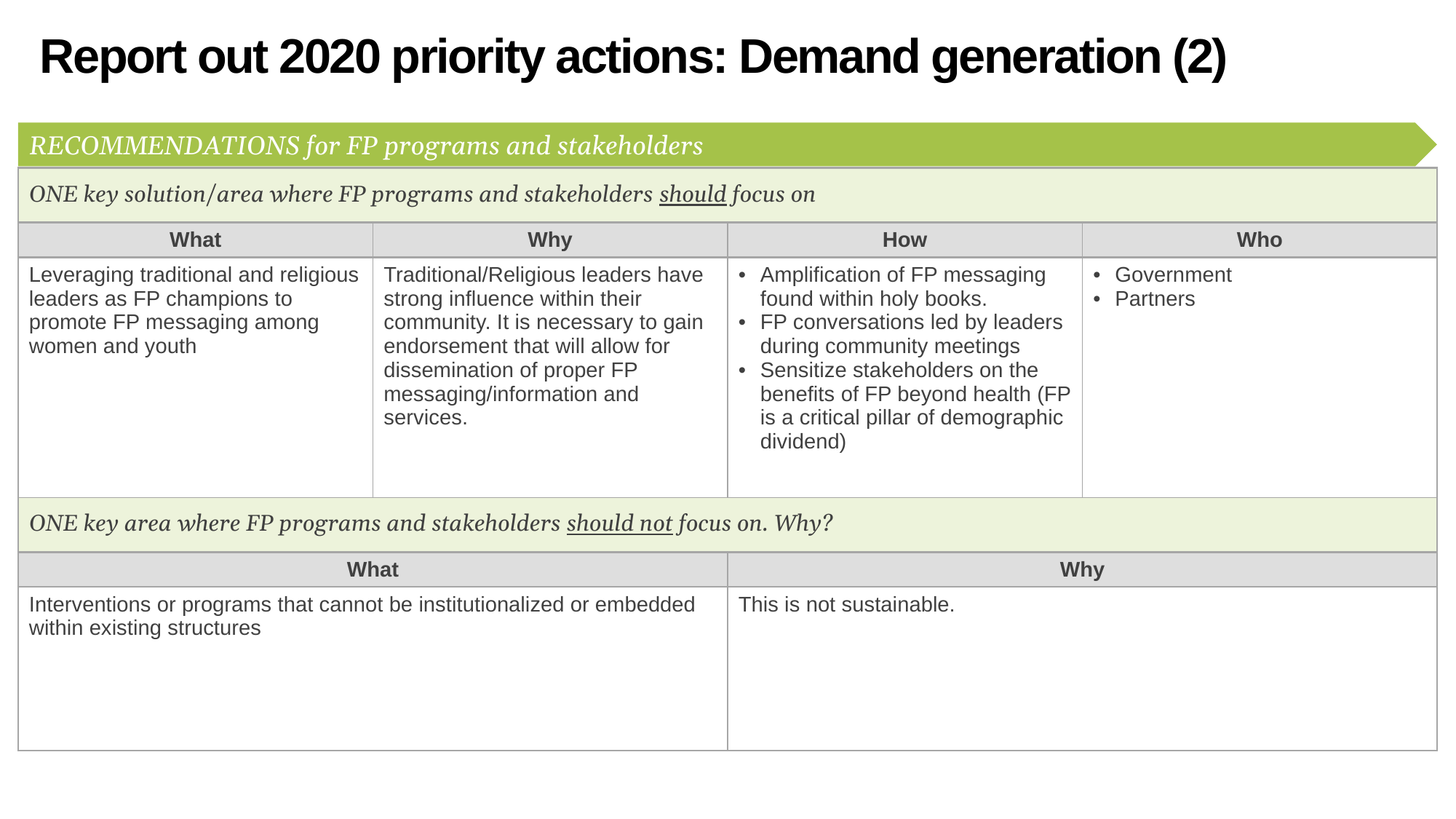

# Report out 2020 priority actions: Demand generation (2)
RECOMMENDATIONS for FP programs and stakeholders
| ONE key solution/area where FP programs and stakeholders should focus on |  |  |  |
| --- | --- | --- | --- |
| What | Why | How | Who |
| Leveraging traditional and religious leaders as FP champions to promote FP messaging among women and youth | Traditional/Religious leaders have strong influence within their community. It is necessary to gain endorsement that will allow for dissemination of proper FP messaging/information and services. | Amplification of FP messaging found within holy books. FP conversations led by leaders during community meetings Sensitize stakeholders on the benefits of FP beyond health (FP is a critical pillar of demographic dividend) | Government Partners |
| ONE key area where FP programs and stakeholders should not focus on. Why? |  |  |  |
| What | Why | Why |  |
| Interventions or programs that cannot be institutionalized or embedded within existing structures |  | This is not sustainable. |  |